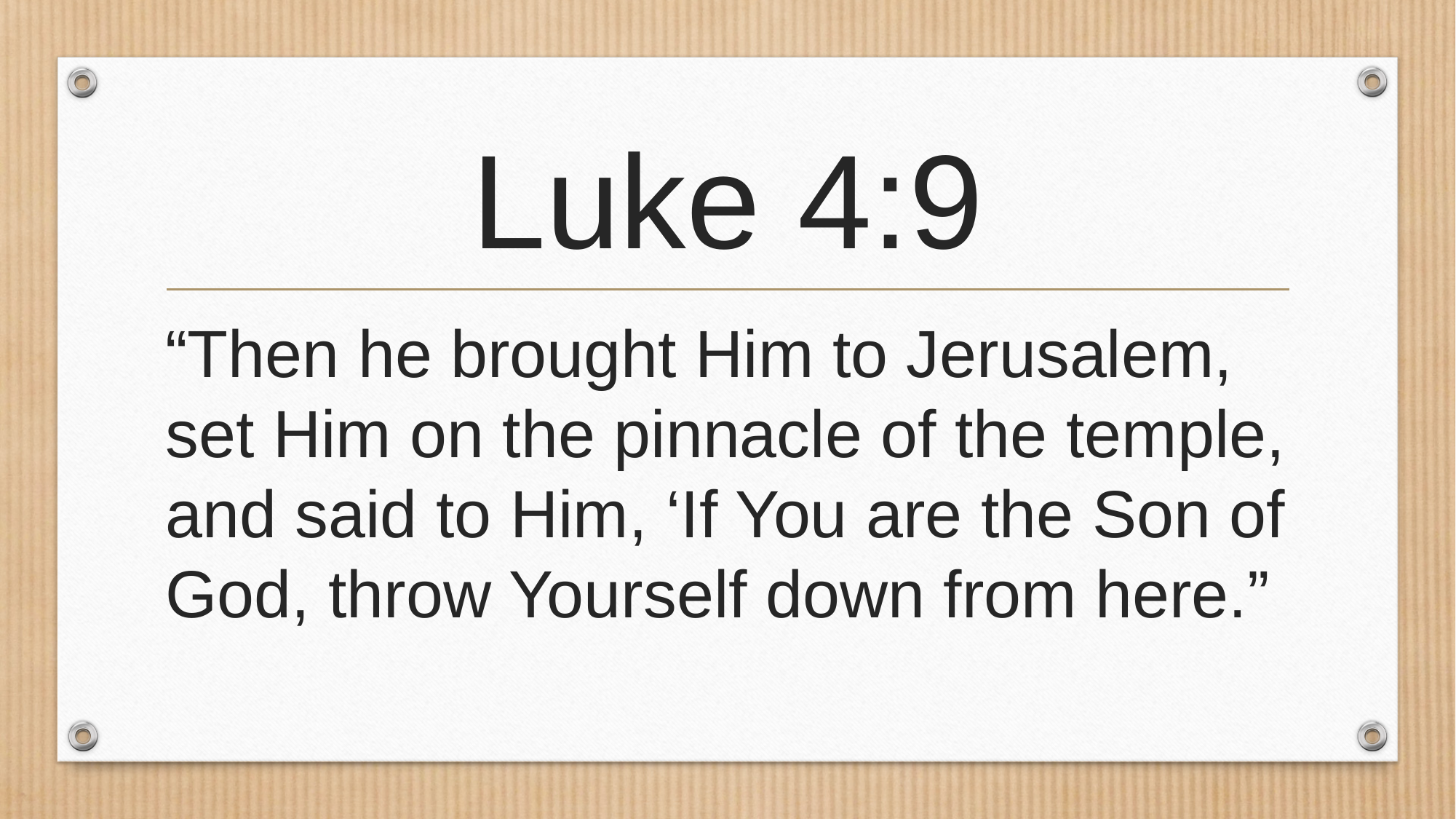

# Luke 4:9
“Then he brought Him to Jerusalem, set Him on the pinnacle of the temple, and said to Him, ‘If You are the Son of God, throw Yourself down from here.”